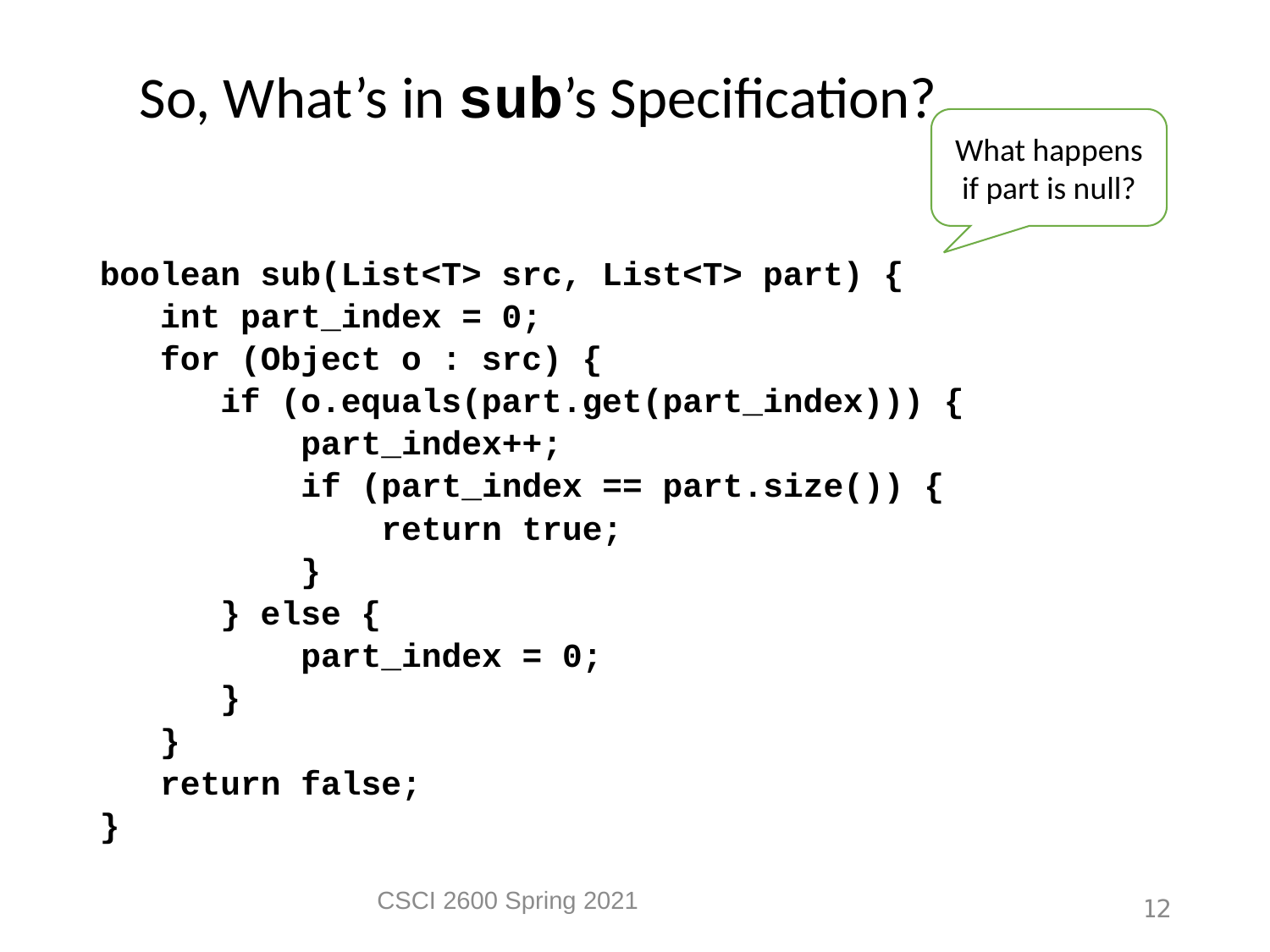

So, What’s in sub’s Specification?
What happens if part is null?
boolean sub(List<T> src, List<T> part) {
   int part_index = 0;
   for (Object o : src) {
      if (o.equals(part.get(part_index))) {
          part_index++;
          if (part_index == part.size()) {
              return true;
          }
      } else {
          part_index = 0;
      }
   }
   return false;
}

CSCI 2600 Spring 2021
12